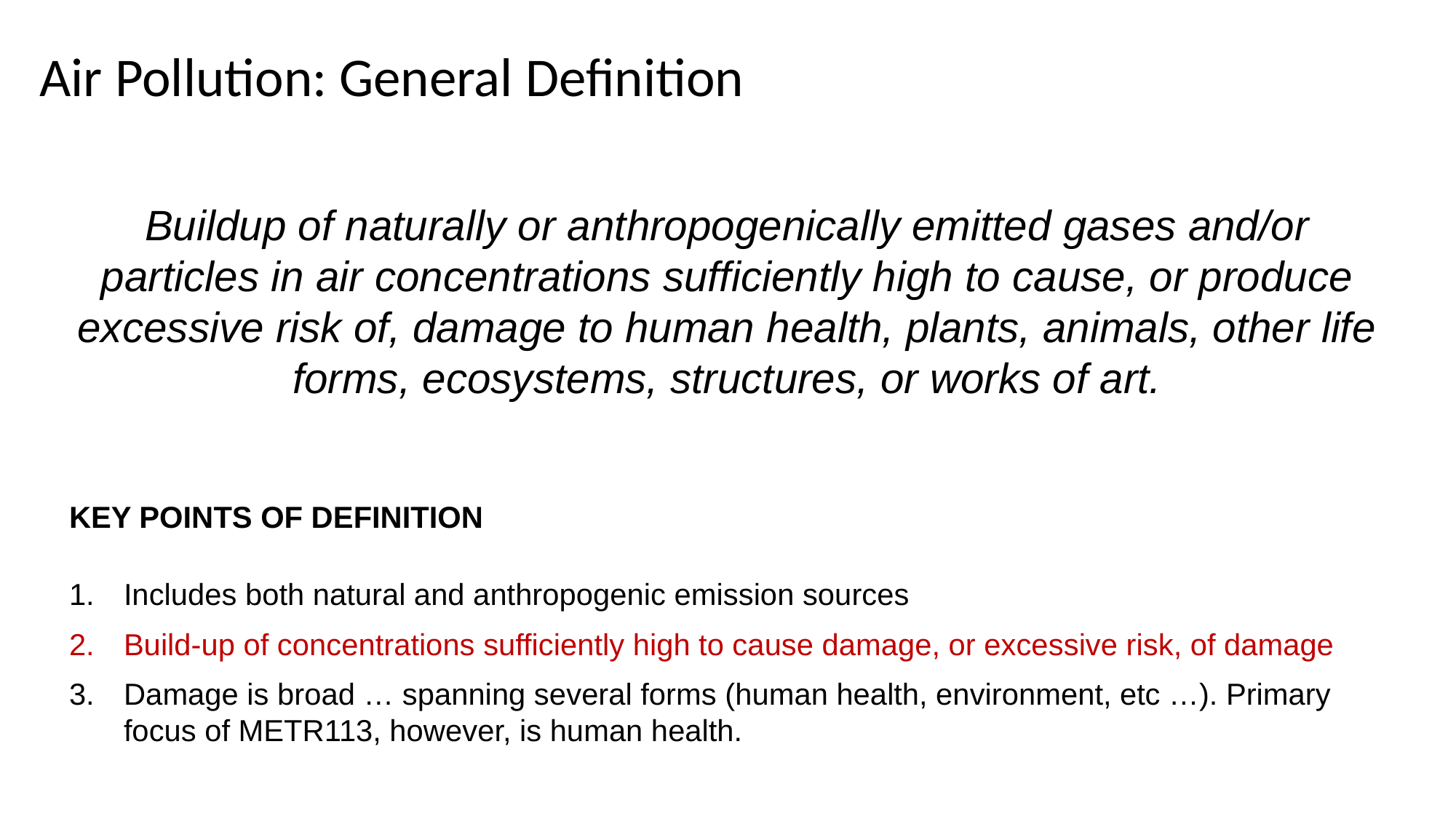

Air Pollution: General Definition
Buildup of naturally or anthropogenically emitted gases and/or particles in air concentrations sufficiently high to cause, or produce excessive risk of, damage to human health, plants, animals, other life forms, ecosystems, structures, or works of art.
KEY POINTS OF DEFINITION

Includes both natural and anthropogenic emission sources
Build-up of concentrations sufficiently high to cause damage, or excessive risk, of damage
Damage is broad … spanning several forms (human health, environment, etc …). Primary focus of METR113, however, is human health.